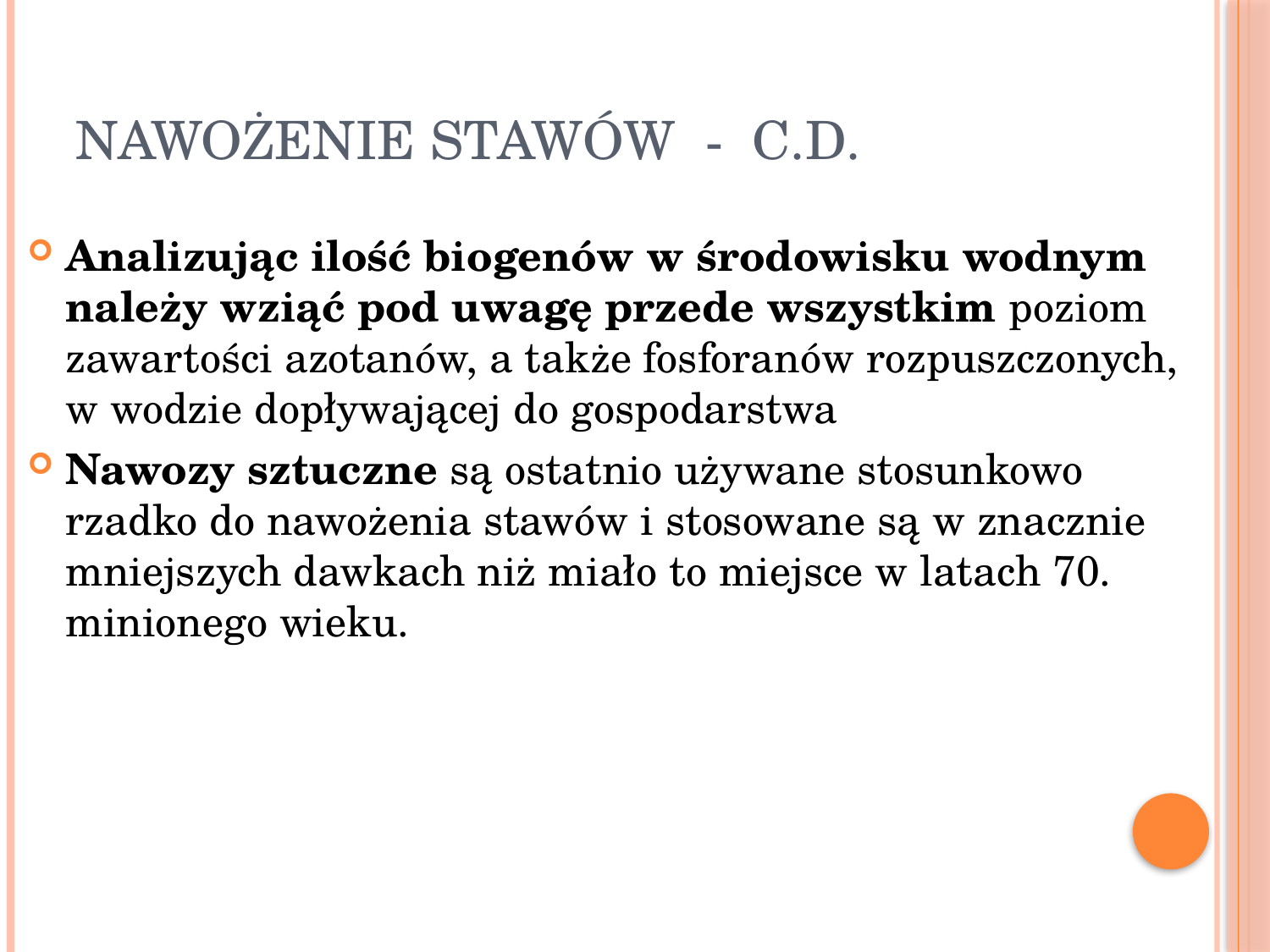

# Nawożenie stawów  -  c.d.
Analizując ilość biogenów w środowisku wodnym należy wziąć pod uwagę przede wszystkim poziom zawartości azotanów, a także fosforanów rozpuszczonych, w wodzie dopływającej do gospodarstwa
Nawozy sztuczne są ostatnio używane stosunkowo rzadko do nawożenia stawów i stosowane są w znacznie mniejszych dawkach niż miało to miejsce w latach 70. minionego wieku.